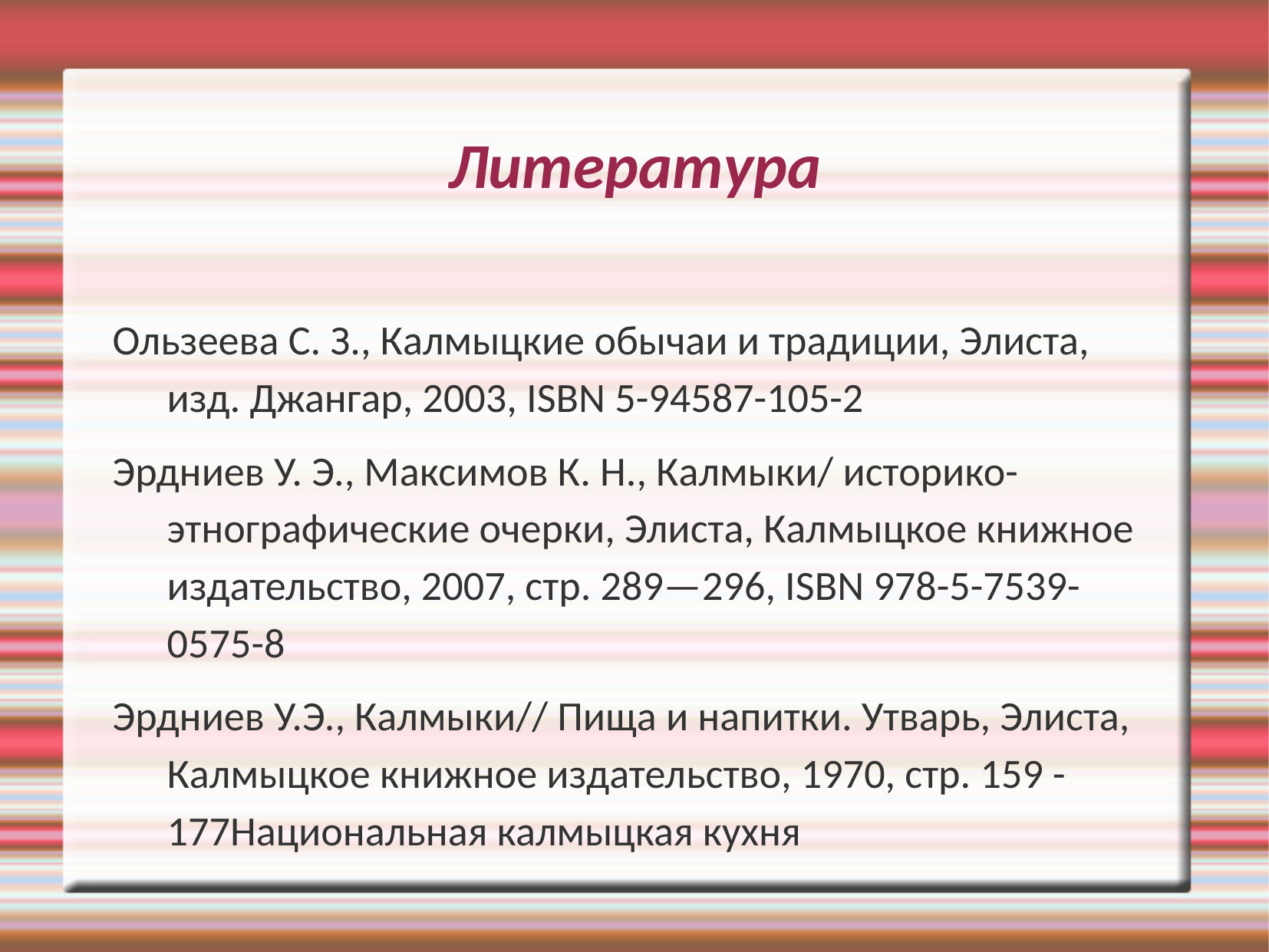

Литература

Ользеева С. З., Калмыцкие обычаи и традиции, Элиста, изд. Джангар, 2003, ISBN 5-94587-105-2
Эрдниев У. Э., Максимов К. Н., Калмыки/ историко-этнографические очерки, Элиста, Калмыцкое книжное издательство, 2007, стр. 289—296, ISBN 978-5-7539-0575-8
Эрдниев У.Э., Калмыки// Пища и напитки. Утварь, Элиста, Калмыцкое книжное издательство, 1970, стр. 159 - 177Национальная калмыцкая кухня